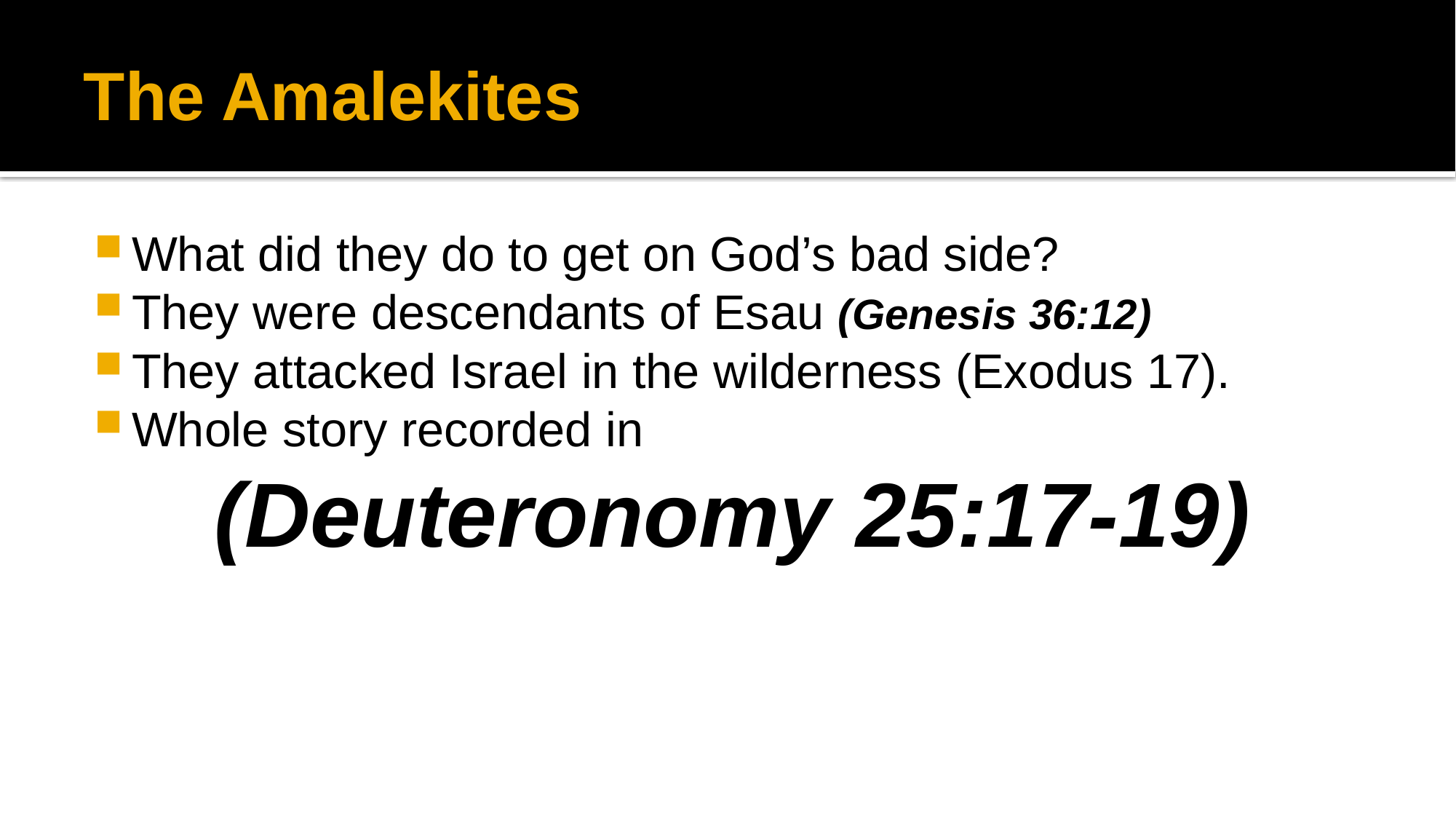

# The Amalekites
What did they do to get on God’s bad side?
They were descendants of Esau (Genesis 36:12)
They attacked Israel in the wilderness (Exodus 17).
Whole story recorded in
(Deuteronomy 25:17-19)